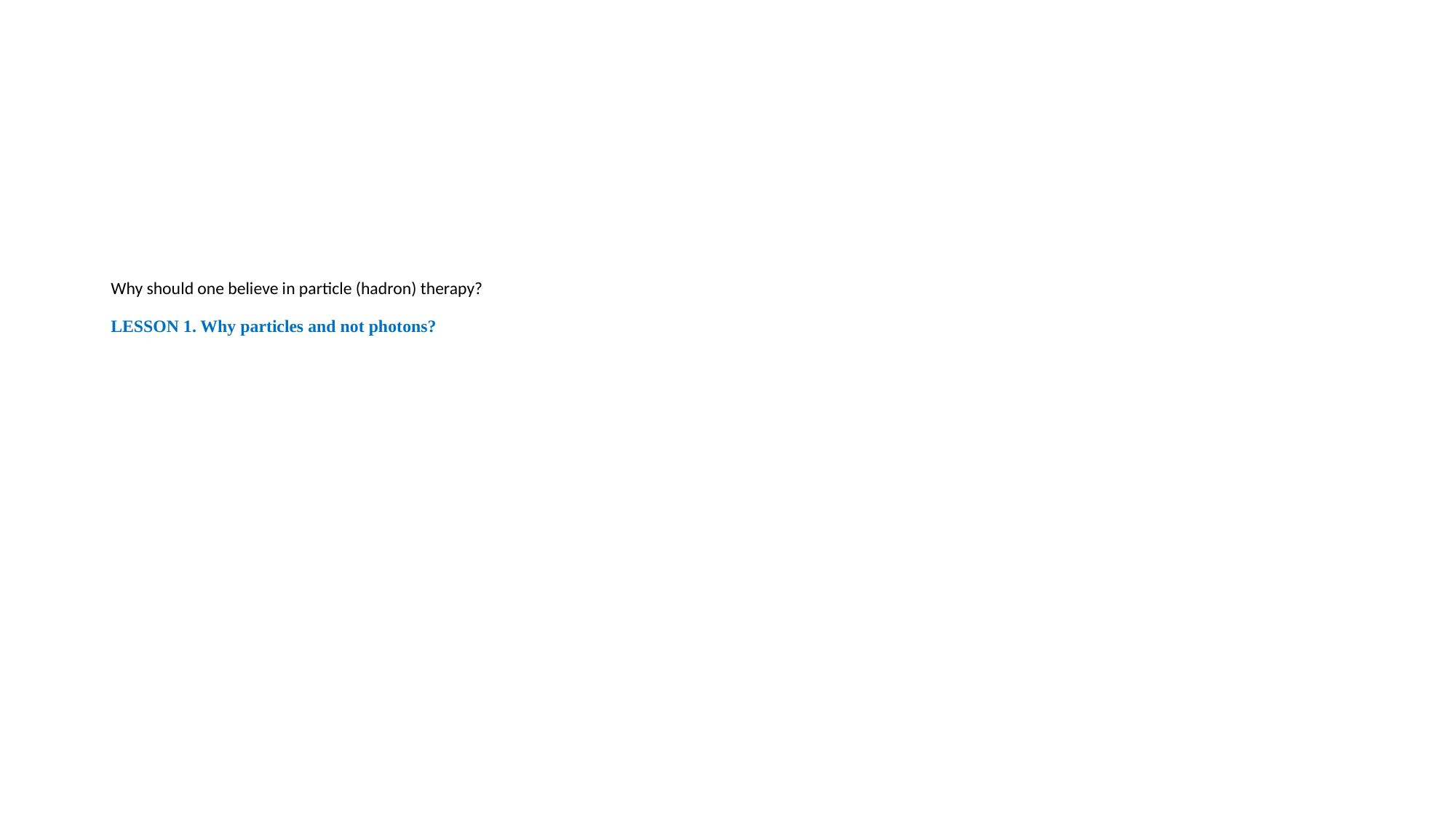

# Why should one believe in particle (hadron) therapy? LESSON 1. Why particles and not photons?